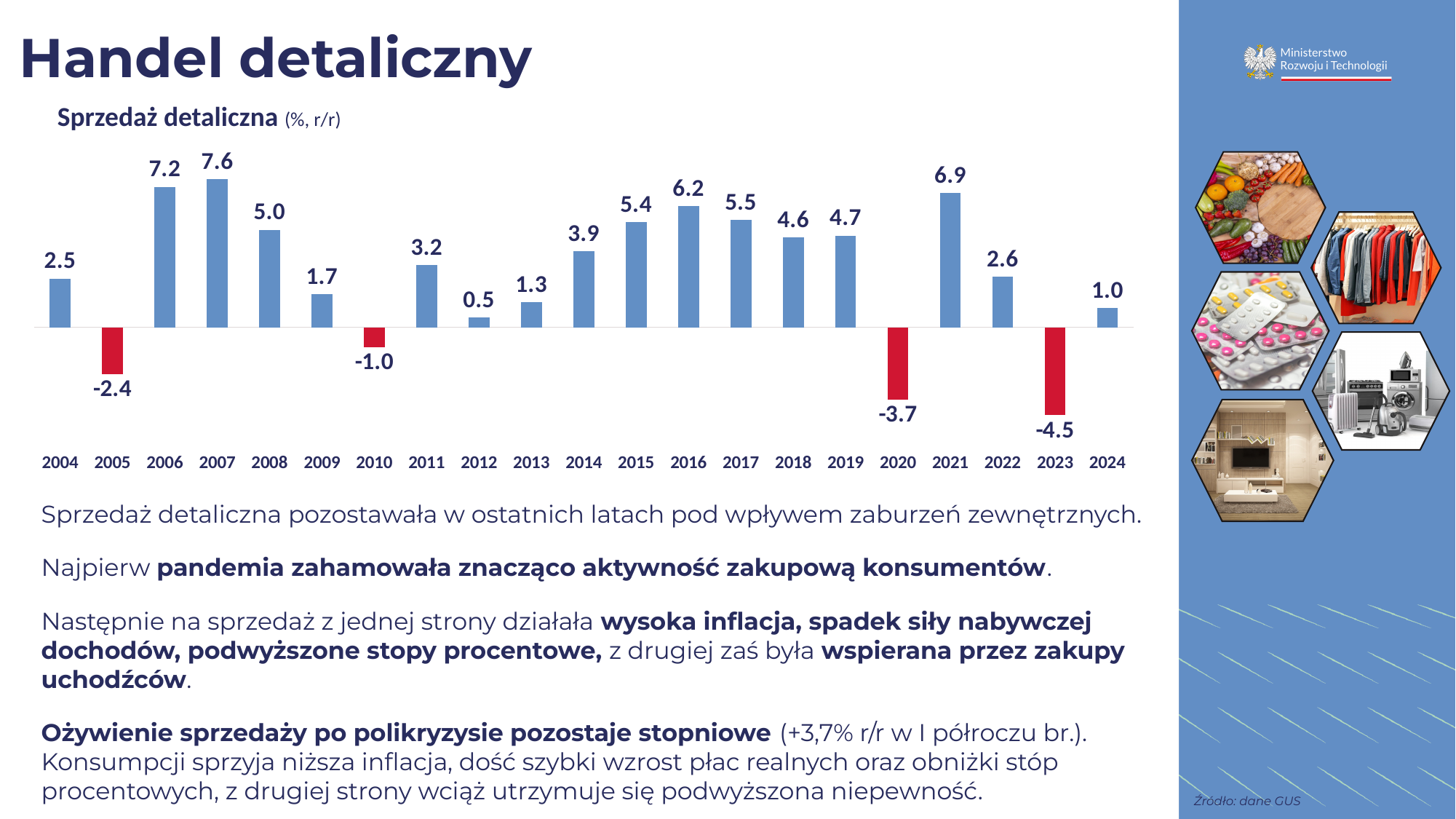

# Handel detaliczny
Sprzedaż detaliczna (%, r/r)

### Chart

| Category | Seria 1 |
|---|---|
| 2004 | 2.5 |
| 2005 | -2.4 |
| 2006 | 7.2 |
| 2007 | 7.6 |
| 2008 | 5.0 |
| 2009 | 1.7 |
| 2010 | -1.0 |
| 2011 | 3.2 |
| 2012 | 0.5 |
| 2013 | 1.3 |
| 2014 | 3.9 |
| 2015 | 5.4 |
| 2016 | 6.2 |
| 2017 | 5.5 |
| 2018 | 4.6 |
| 2019 | 4.7 |
| 2020 | -3.7 |
| 2021 | 6.9 |
| 2022 | 2.6 |
| 2023 | -4.5 |
| 2024 | 1.0 |

Sprzedaż detaliczna pozostawała w ostatnich latach pod wpływem zaburzeń zewnętrznych.
Najpierw pandemia zahamowała znacząco aktywność zakupową konsumentów.
Następnie na sprzedaż z jednej strony działała wysoka inflacja, spadek siły nabywczej dochodów, podwyższone stopy procentowe, z drugiej zaś była wspierana przez zakupy uchodźców.
Ożywienie sprzedaży po polikryzysie pozostaje stopniowe (+3,7% r/r w I półroczu br.).
Konsumpcji sprzyja niższa inflacja, dość szybki wzrost płac realnych oraz obniżki stóp procentowych, z drugiej strony wciąż utrzymuje się podwyższona niepewność.

Źródło: dane GUS